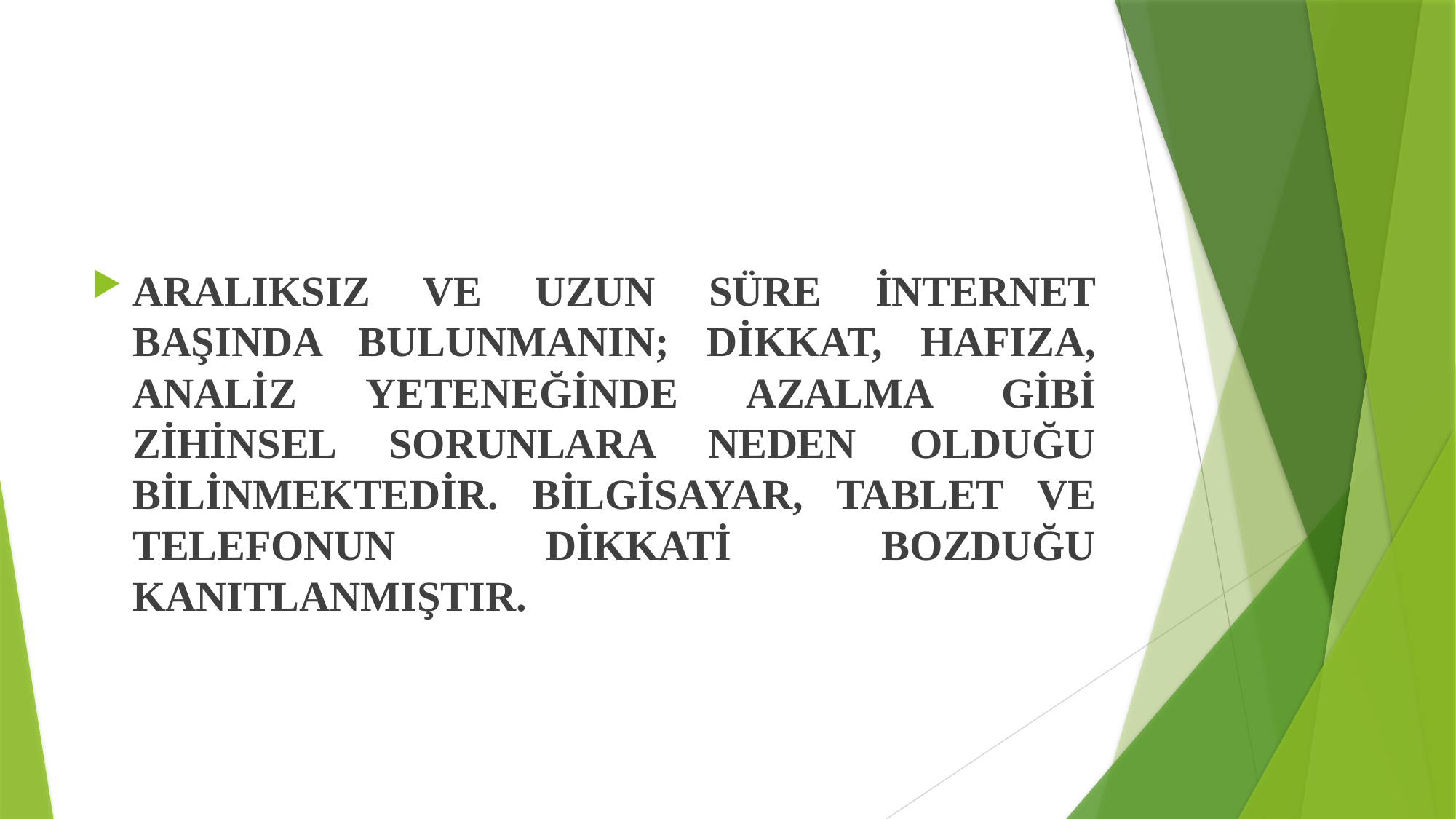

#
ARALIKSIZ VE UZUN SÜRE İNTERNET BAŞINDA BULUNMANIN; DİKKAT, HAFIZA, ANALİZ YETENEĞİNDE AZALMA GİBİ ZİHİNSEL SORUNLARA NEDEN OLDUĞU BİLİNMEKTEDİR. BİLGİSAYAR, TABLET VE TELEFONUN DİKKATİ BOZDUĞU KANITLANMIŞTIR.